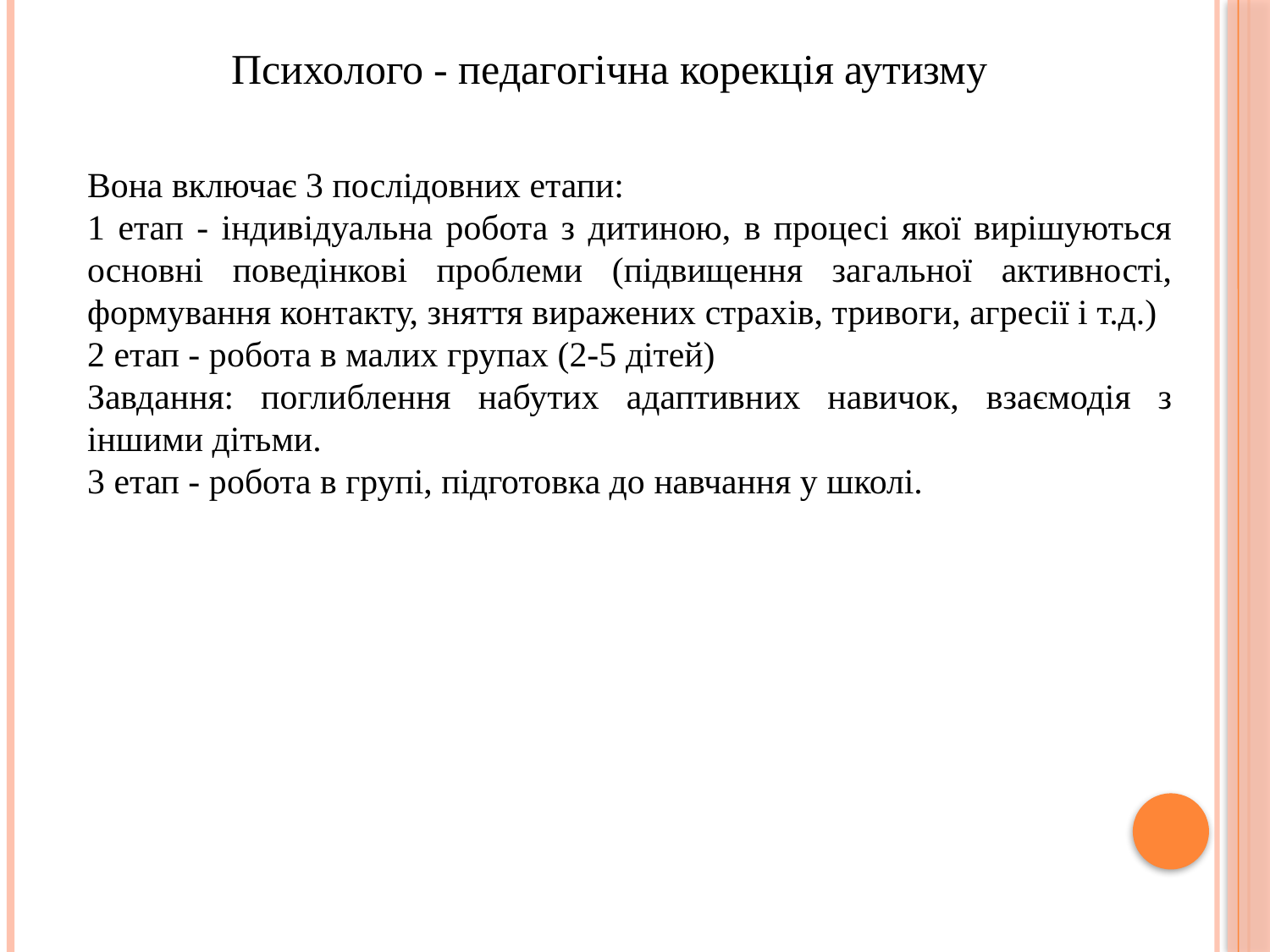

Психолого - педагогічна корекція аутизму
Вона включає 3 послідовних етапи:
1 етап - індивідуальна робота з дитиною, в процесі якої вирішуються основні поведінкові проблеми (підвищення загальної активності, формування контакту, зняття виражених страхів, тривоги, агресії і т.д.)
2 етап - робота в малих групах (2-5 дітей)
Завдання: поглиблення набутих адаптивних навичок, взаємодія з іншими дітьми.
3 етап - робота в групі, підготовка до навчання у школі.